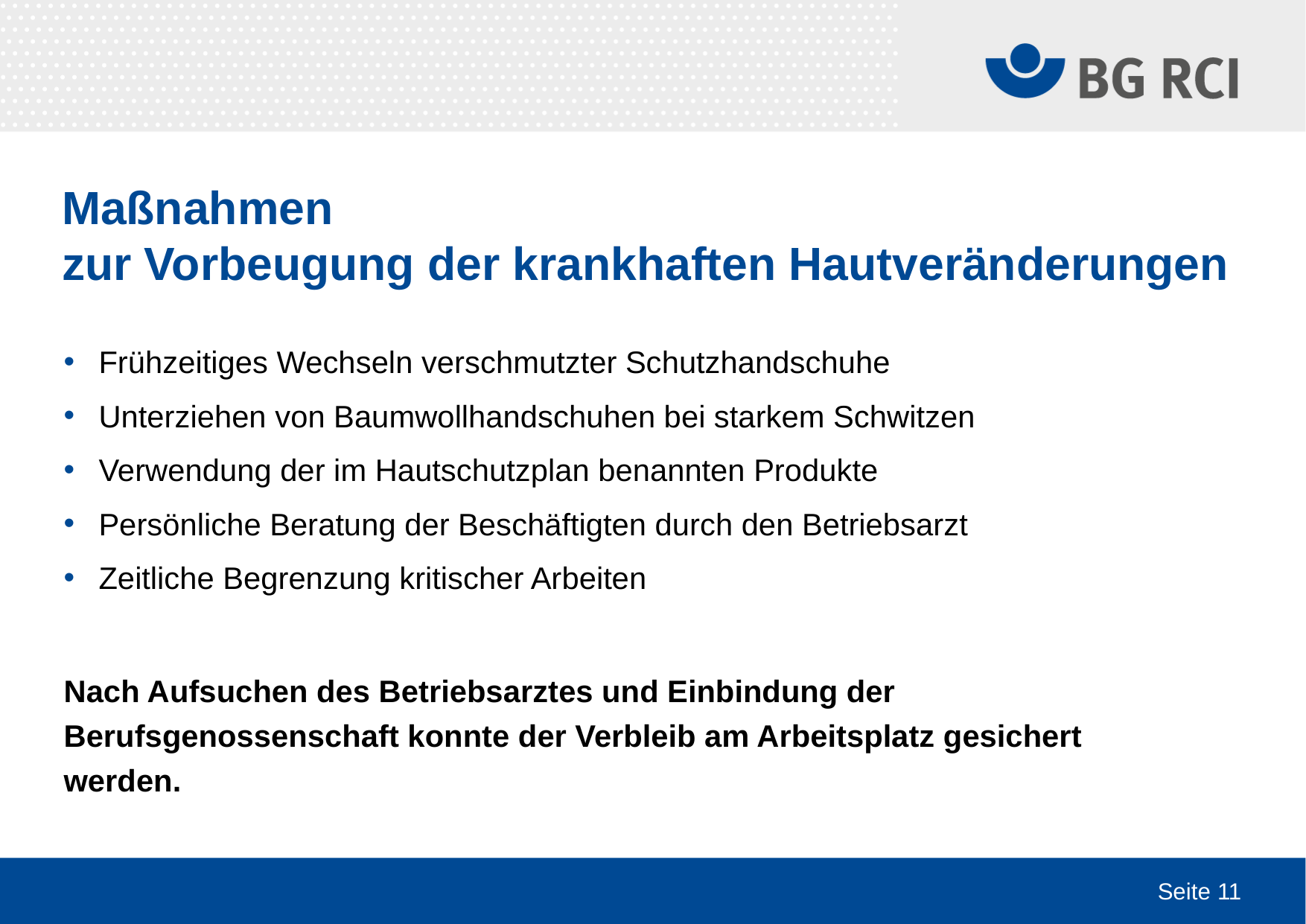

# Maßnahmen zur Vorbeugung der krankhaften Hautveränderungen
Frühzeitiges Wechseln verschmutzter Schutzhandschuhe
Unterziehen von Baumwollhandschuhen bei starkem Schwitzen
Verwendung der im Hautschutzplan benannten Produkte
Persönliche Beratung der Beschäftigten durch den Betriebsarzt
Zeitliche Begrenzung kritischer Arbeiten

Nach Aufsuchen des Betriebsarztes und Einbindung der Berufsgenossenschaft konnte der Verbleib am Arbeitsplatz gesichert werden.

Seite 11